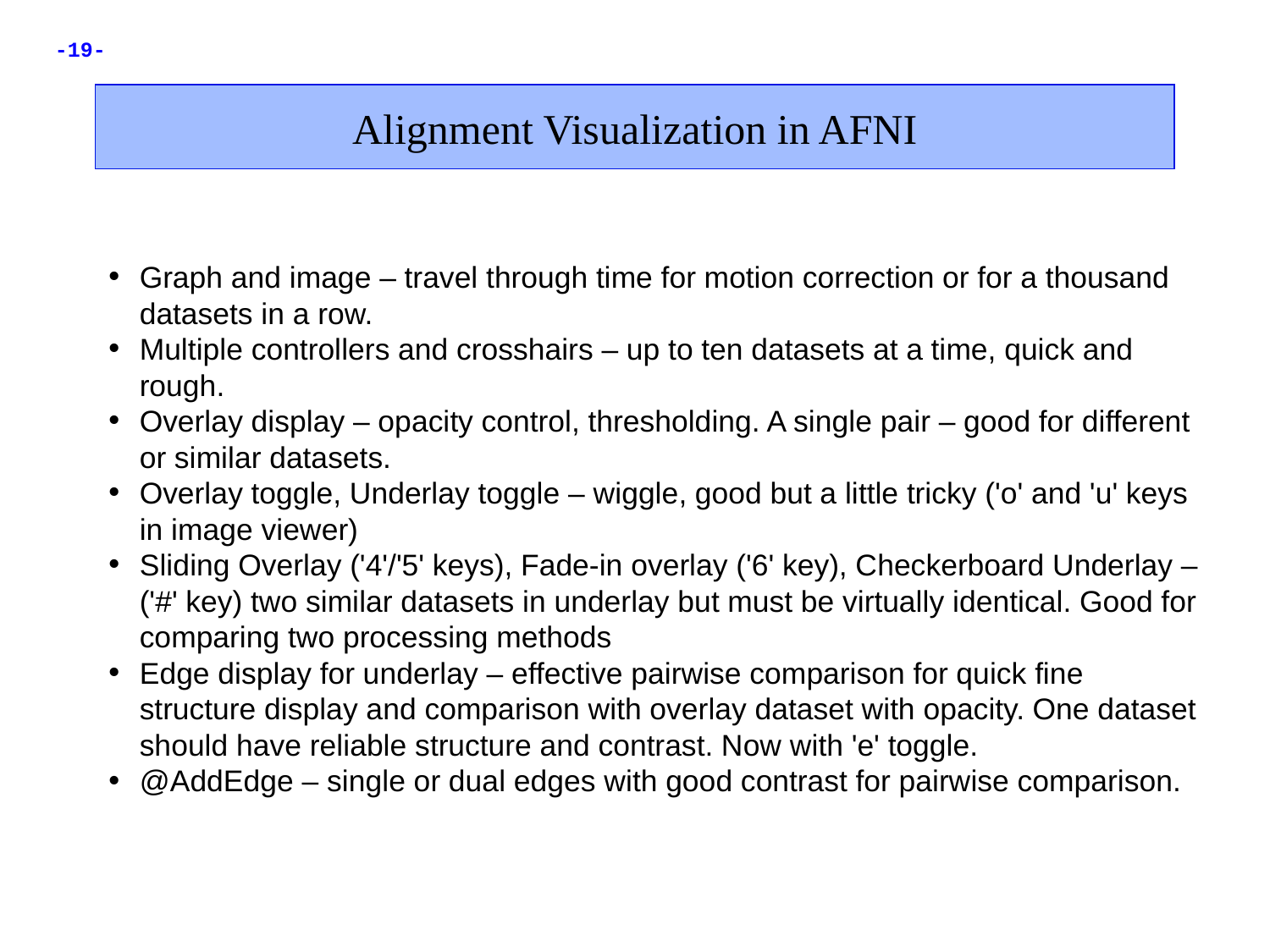

Alignment Visualization in AFNI

Graph and image – travel through time for motion correction or for a thousand datasets in a row.
Multiple controllers and crosshairs – up to ten datasets at a time, quick and rough.
Overlay display – opacity control, thresholding. A single pair – good for different or similar datasets.
Overlay toggle, Underlay toggle – wiggle, good but a little tricky ('o' and 'u' keys in image viewer)
Sliding Overlay ('4'/'5' keys), Fade-in overlay ('6' key), Checkerboard Underlay – ('#' key) two similar datasets in underlay but must be virtually identical. Good for comparing two processing methods
Edge display for underlay – effective pairwise comparison for quick fine structure display and comparison with overlay dataset with opacity. One dataset should have reliable structure and contrast. Now with 'e' toggle.
@AddEdge – single or dual edges with good contrast for pairwise comparison.